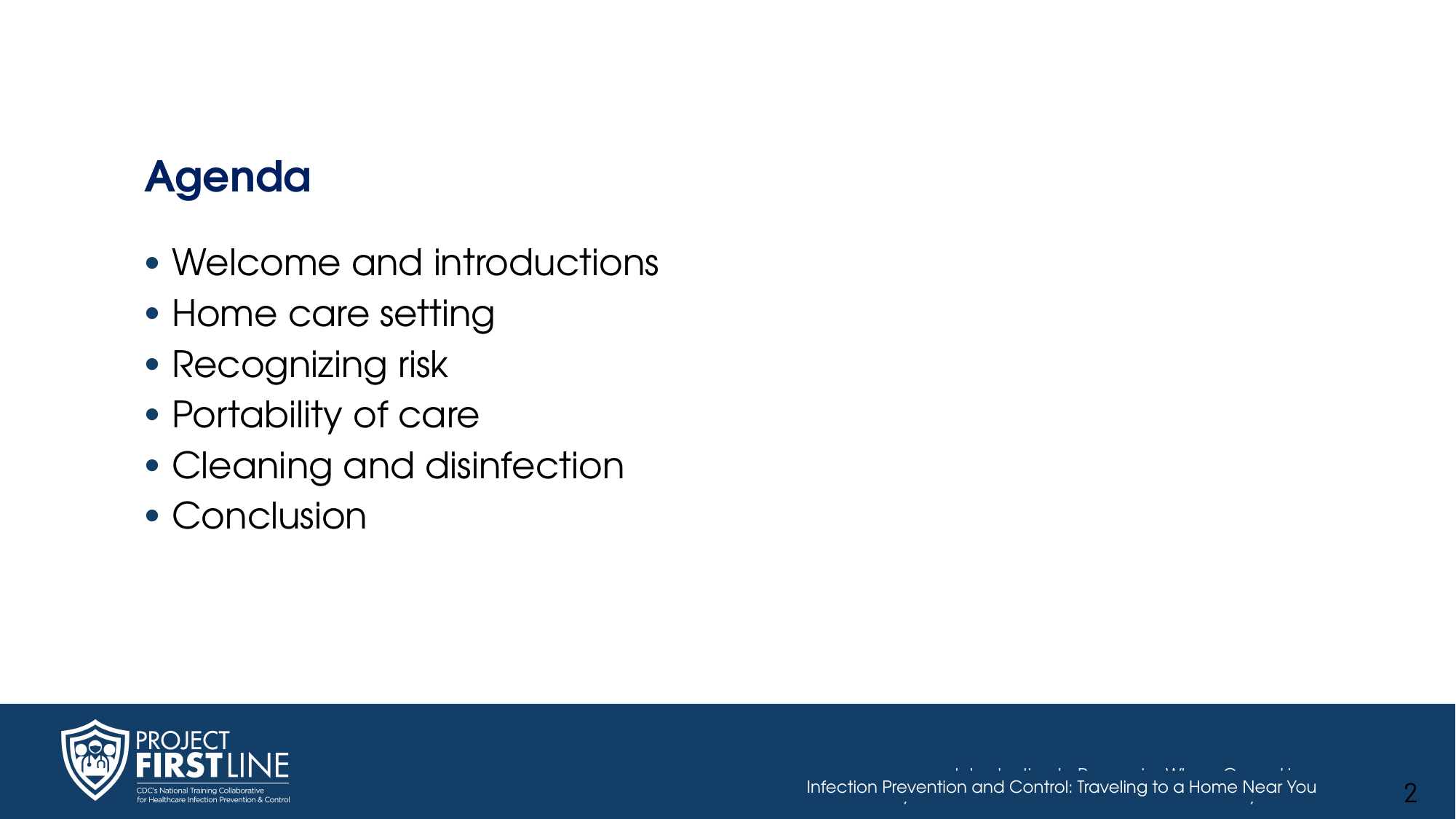

# Agenda
Welcome and introductions
Home care setting
Recognizing risk
Portability of care
Cleaning and disinfection
Conclusion